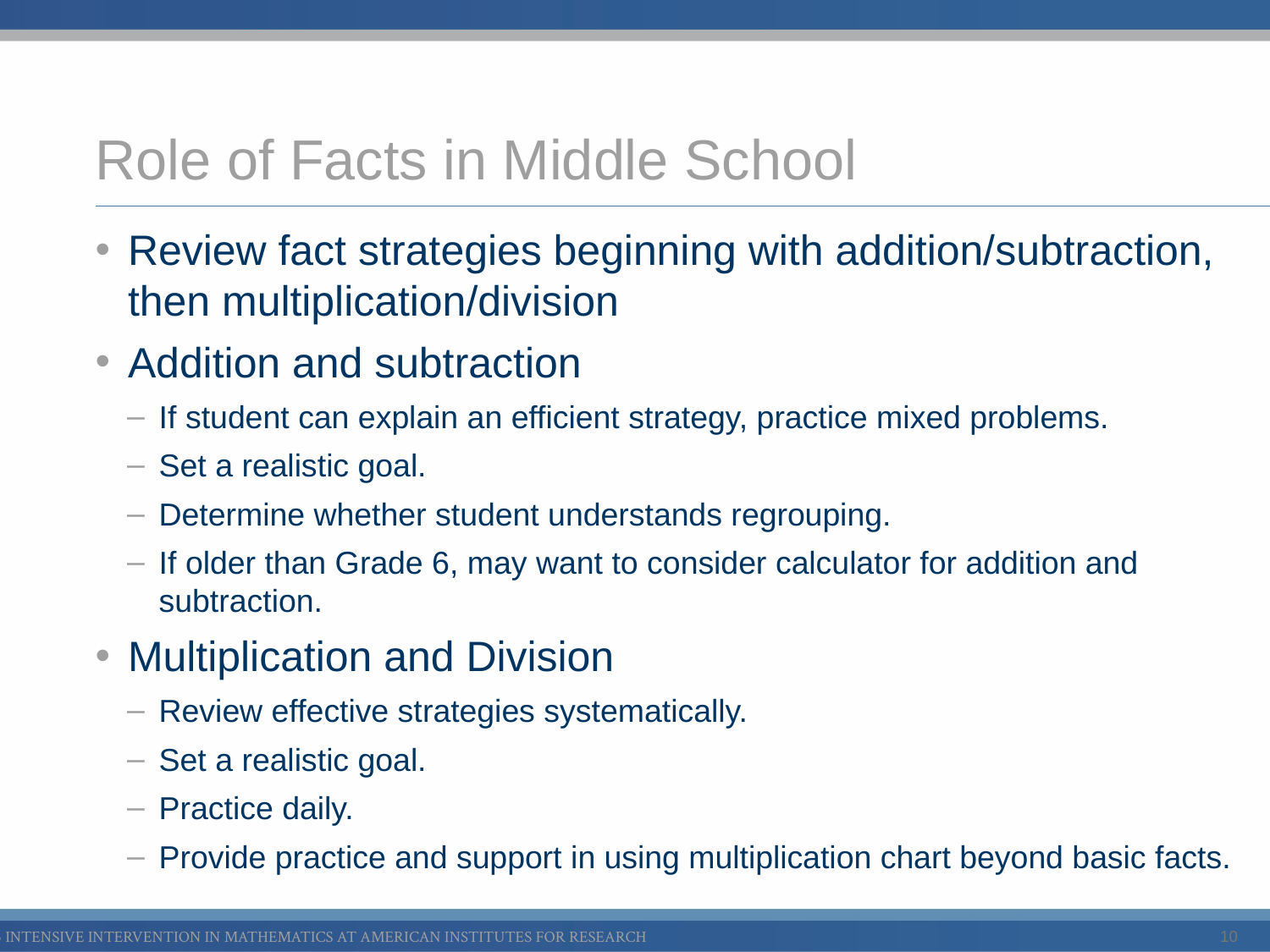

# Role of Facts in Middle School
Review fact strategies beginning with addition/subtraction, then multiplication/division
Addition and subtraction
If student can explain an efficient strategy, practice mixed problems.
Set a realistic goal.
Determine whether student understands regrouping.
If older than Grade 6, may want to consider calculator for addition and subtraction.
Multiplication and Division
Review effective strategies systematically.
Set a realistic goal.
Practice daily.
Provide practice and support in using multiplication chart beyond basic facts.

10